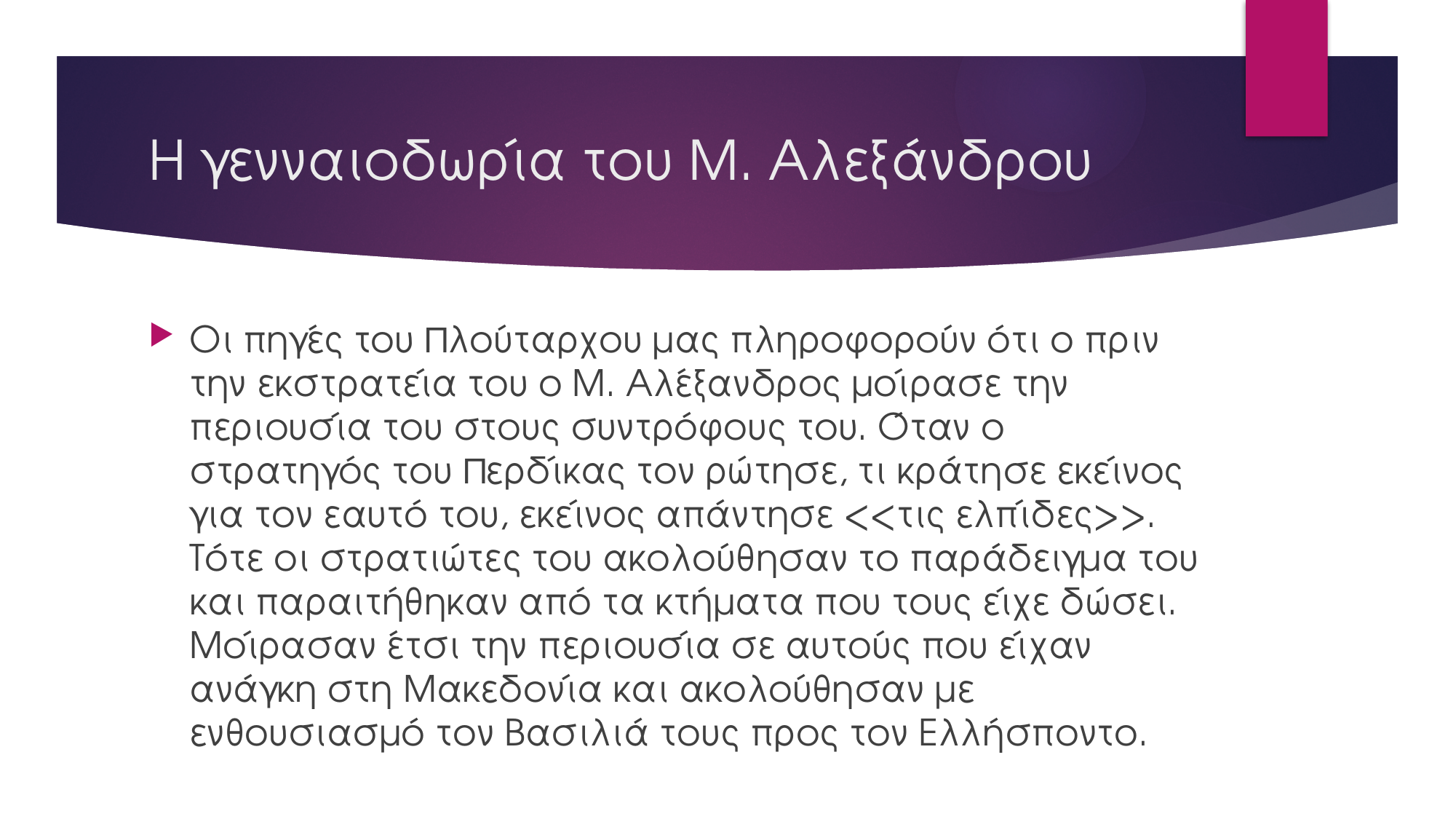

# Η γενναιοδωρία του Μ. Αλεξάνδρου
Οι πηγές του Πλούταρχου μας πληροφορούν ότι ο πριν την εκστρατεία του ο Μ. Αλέξανδρος μοίρασε την περιουσία του στους συντρόφους του. Όταν ο στρατηγός του Περδίκας τον ρώτησε, τι κράτησε εκείνος για τον εαυτό του, εκείνος απάντησε <<τις ελπίδες>>. Τότε οι στρατιώτες του ακολούθησαν το παράδειγμα του και παραιτήθηκαν από τα κτήματα που τους είχε δώσει. Μοίρασαν έτσι την περιουσία σε αυτούς που είχαν ανάγκη στη Μακεδονία και ακολούθησαν με ενθουσιασμό τον Βασιλιά τους προς τον Ελλήσποντο.